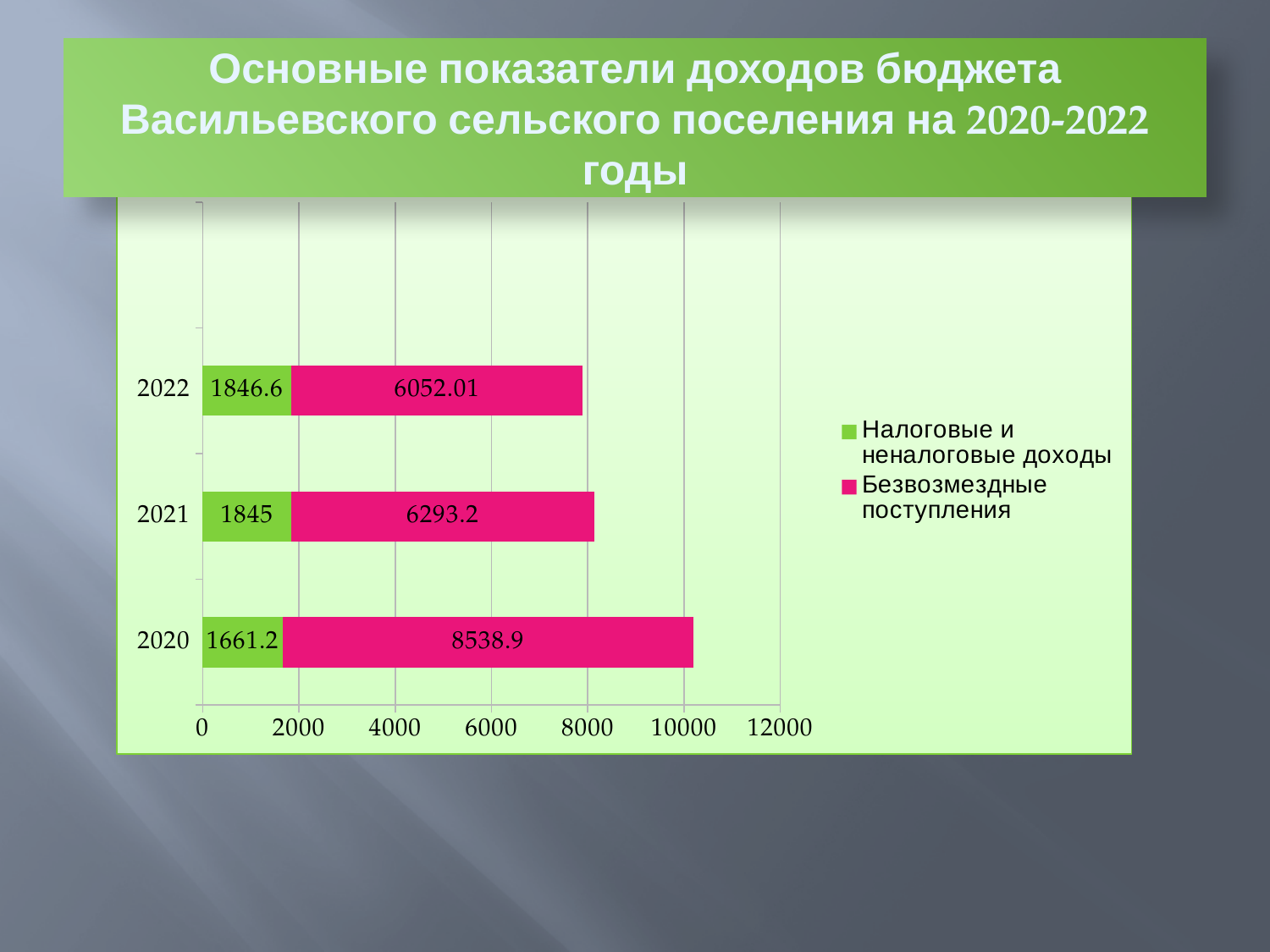

# Основные показатели доходов бюджета Васильевского сельского поселения на 2020-2022 годы

### Chart

| Category | Налоговые и неналоговые доходы | Безвозмездные поступления |
|---|---|---|
| 2020 | 1661.2 | 8538.9 |
| 2021 | 1845.0 | 6293.2 |
| 2022 | 1846.6 | 6052.01 |
|  | None | None |